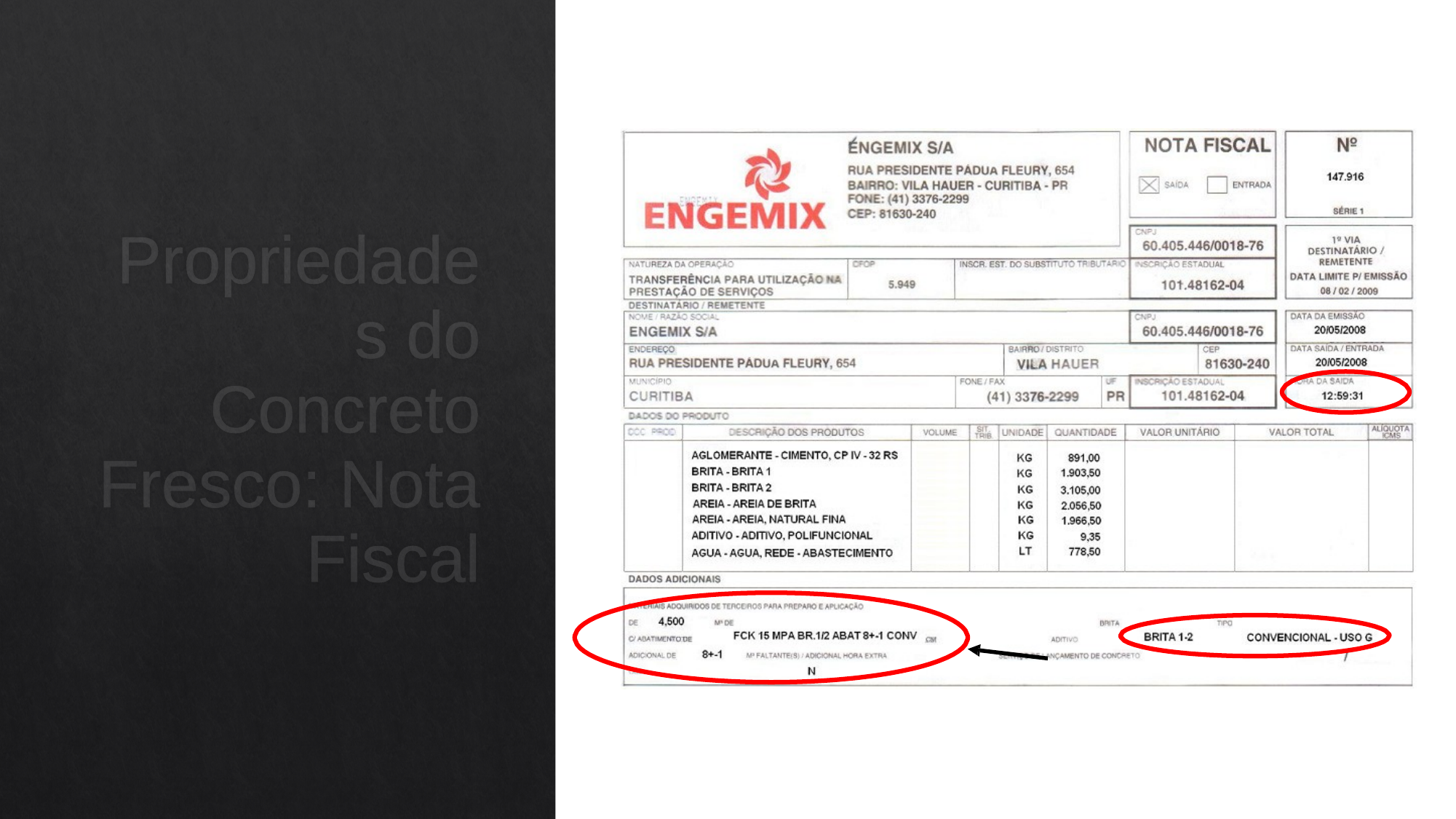

# Propriedades do Concreto Fresco: Nota Fiscal